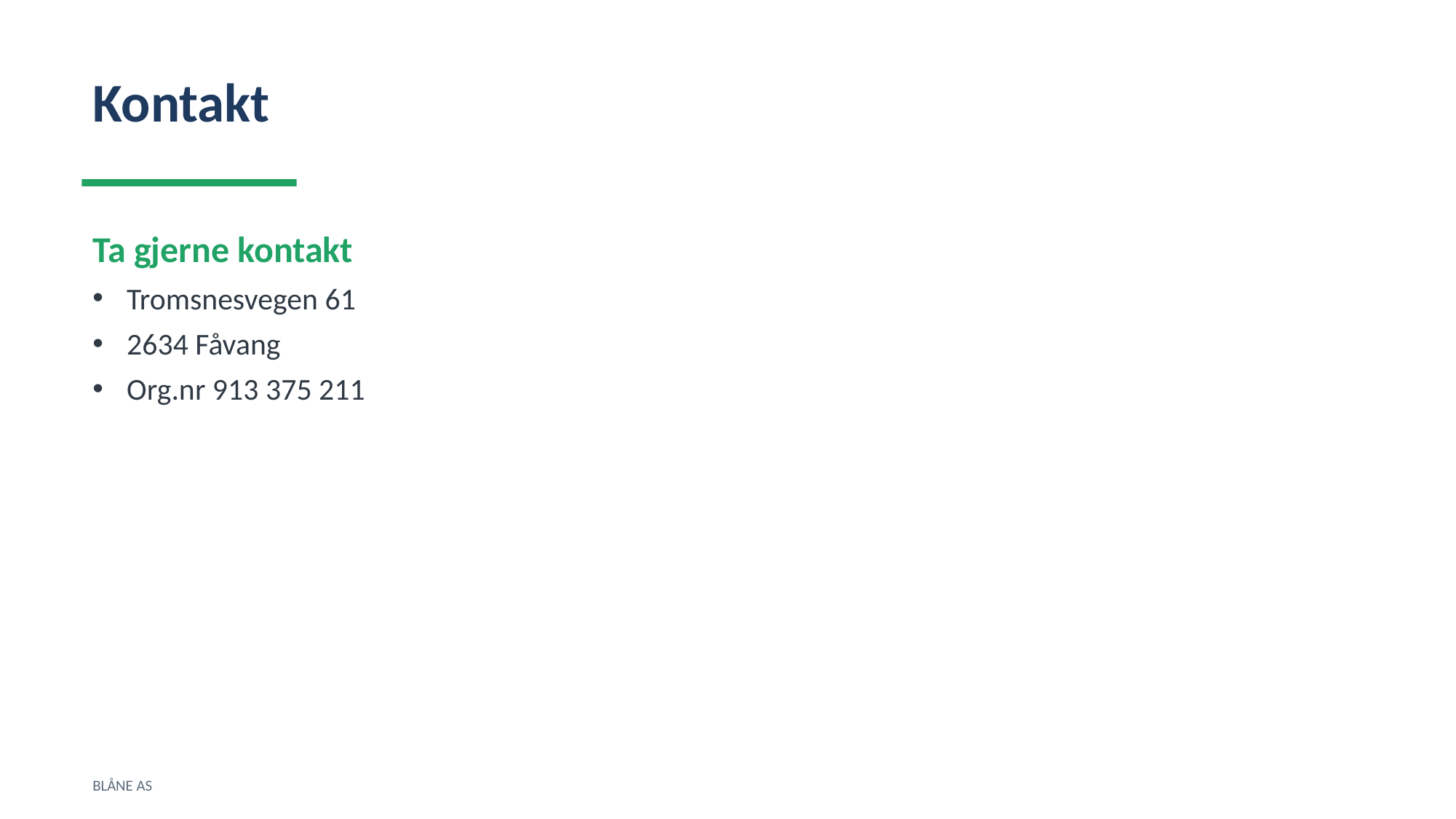

Kontakt

Ta gjerne kontakt
Tromsnesvegen 61
2634 Fåvang
Org.nr 913 375 211
BLÅNE AS